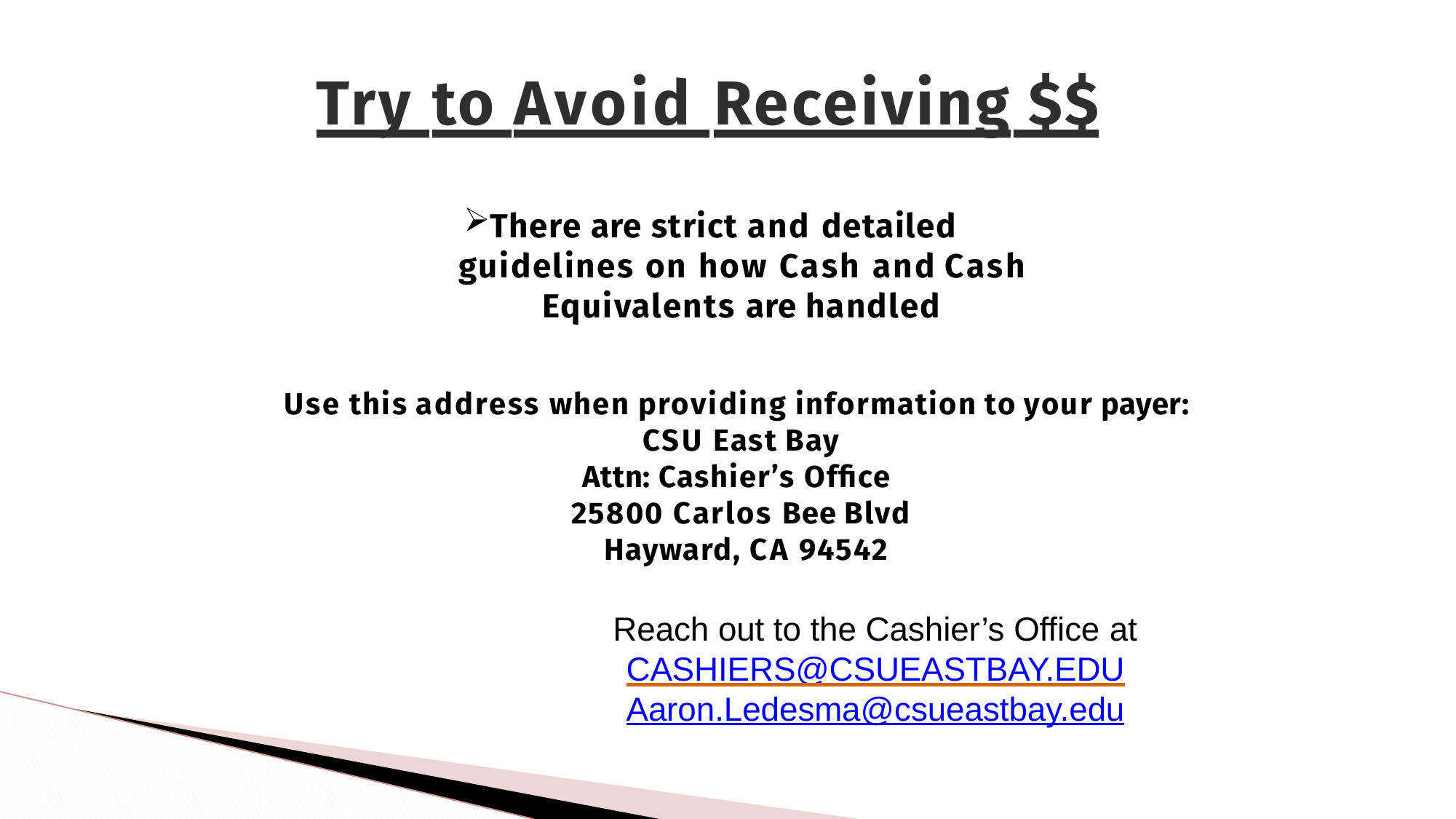

# Try to Avoid Receiving $$
There are strict and detailed  guidelines on how Cash and Cash
Equivalents are handled

Use this address when providing information to your payer:  CSU East Bay
Attn: Cashier’s Office  25800 Carlos Bee Blvd  Hayward, CA 94542

Reach out to the Cashier’s Office at
CASHIERS@CSUEASTBAY.EDU
Aaron.Ledesma@csueastbay.edu